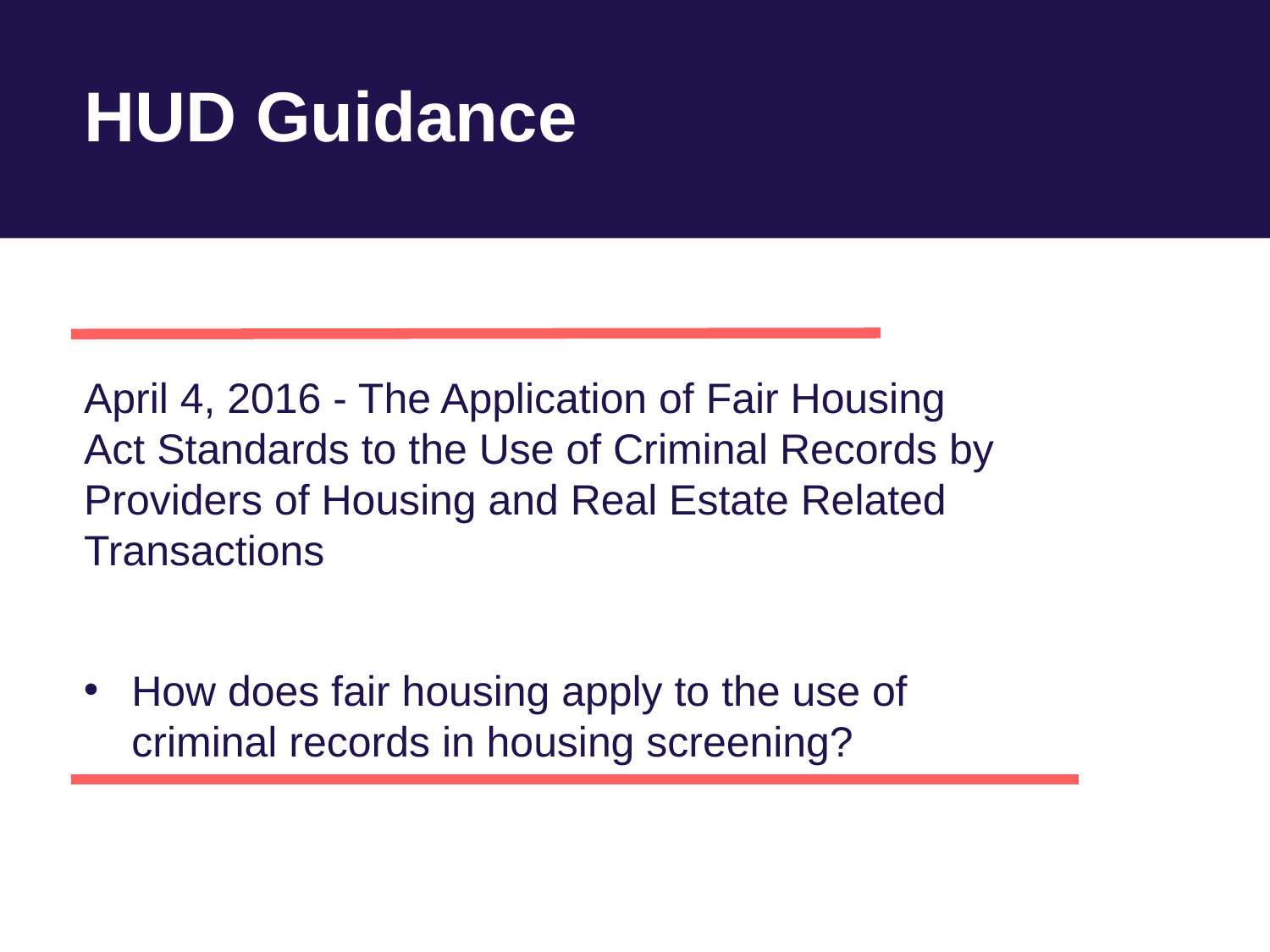

# HUD Guidance
April 4, 2016 - The Application of Fair Housing Act Standards to the Use of Criminal Records by Providers of Housing and Real Estate Related Transactions

How does fair housing apply to the use of criminal records in housing screening?